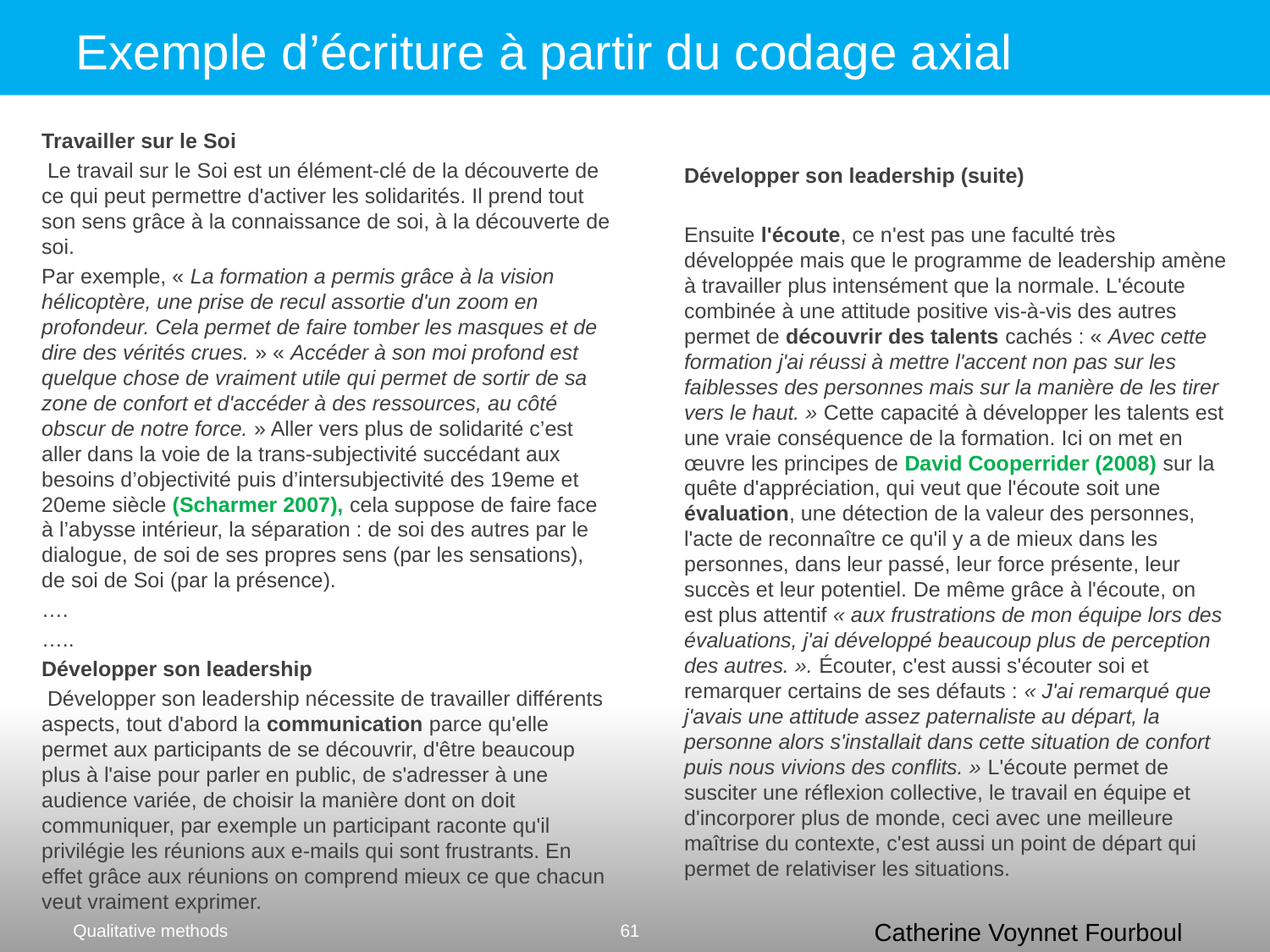

# Exemple d’écriture à partir du codage axial
Travailler sur le Soi
 Le travail sur le Soi est un élément-clé de la découverte de ce qui peut permettre d'activer les solidarités. Il prend tout son sens grâce à la connaissance de soi, à la découverte de soi.
Par exemple, « La formation a permis grâce à la vision hélicoptère, une prise de recul assortie d'un zoom en profondeur. Cela permet de faire tomber les masques et de dire des vérités crues. » « Accéder à son moi profond est quelque chose de vraiment utile qui permet de sortir de sa zone de confort et d'accéder à des ressources, au côté obscur de notre force. » Aller vers plus de solidarité c’est aller dans la voie de la trans-subjectivité succédant aux besoins d’objectivité puis d’intersubjectivité des 19eme et 20eme siècle (Scharmer 2007), cela suppose de faire face à l’abysse intérieur, la séparation : de soi des autres par le dialogue, de soi de ses propres sens (par les sensations), de soi de Soi (par la présence).
….
…..
Développer son leadership
 Développer son leadership nécessite de travailler différents aspects, tout d'abord la communication parce qu'elle permet aux participants de se découvrir, d'être beaucoup plus à l'aise pour parler en public, de s'adresser à une audience variée, de choisir la manière dont on doit communiquer, par exemple un participant raconte qu'il privilégie les réunions aux e-mails qui sont frustrants. En effet grâce aux réunions on comprend mieux ce que chacun veut vraiment exprimer.

Développer son leadership (suite)

Ensuite l'écoute, ce n'est pas une faculté très développée mais que le programme de leadership amène à travailler plus intensément que la normale. L'écoute combinée à une attitude positive vis-à-vis des autres permet de découvrir des talents cachés : « Avec cette formation j'ai réussi à mettre l'accent non pas sur les faiblesses des personnes mais sur la manière de les tirer vers le haut. » Cette capacité à développer les talents est une vraie conséquence de la formation. Ici on met en œuvre les principes de David Cooperrider (2008) sur la quête d'appréciation, qui veut que l'écoute soit une évaluation, une détection de la valeur des personnes, l'acte de reconnaître ce qu'il y a de mieux dans les personnes, dans leur passé, leur force présente, leur succès et leur potentiel. De même grâce à l'écoute, on est plus attentif « aux frustrations de mon équipe lors des évaluations, j'ai développé beaucoup plus de perception des autres. ». Écouter, c'est aussi s'écouter soi et remarquer certains de ses défauts : « J'ai remarqué que j'avais une attitude assez paternaliste au départ, la personne alors s'installait dans cette situation de confort puis nous vivions des conflits. » L'écoute permet de susciter une réflexion collective, le travail en équipe et d'incorporer plus de monde, ceci avec une meilleure maîtrise du contexte, c'est aussi un point de départ qui permet de relativiser les situations.